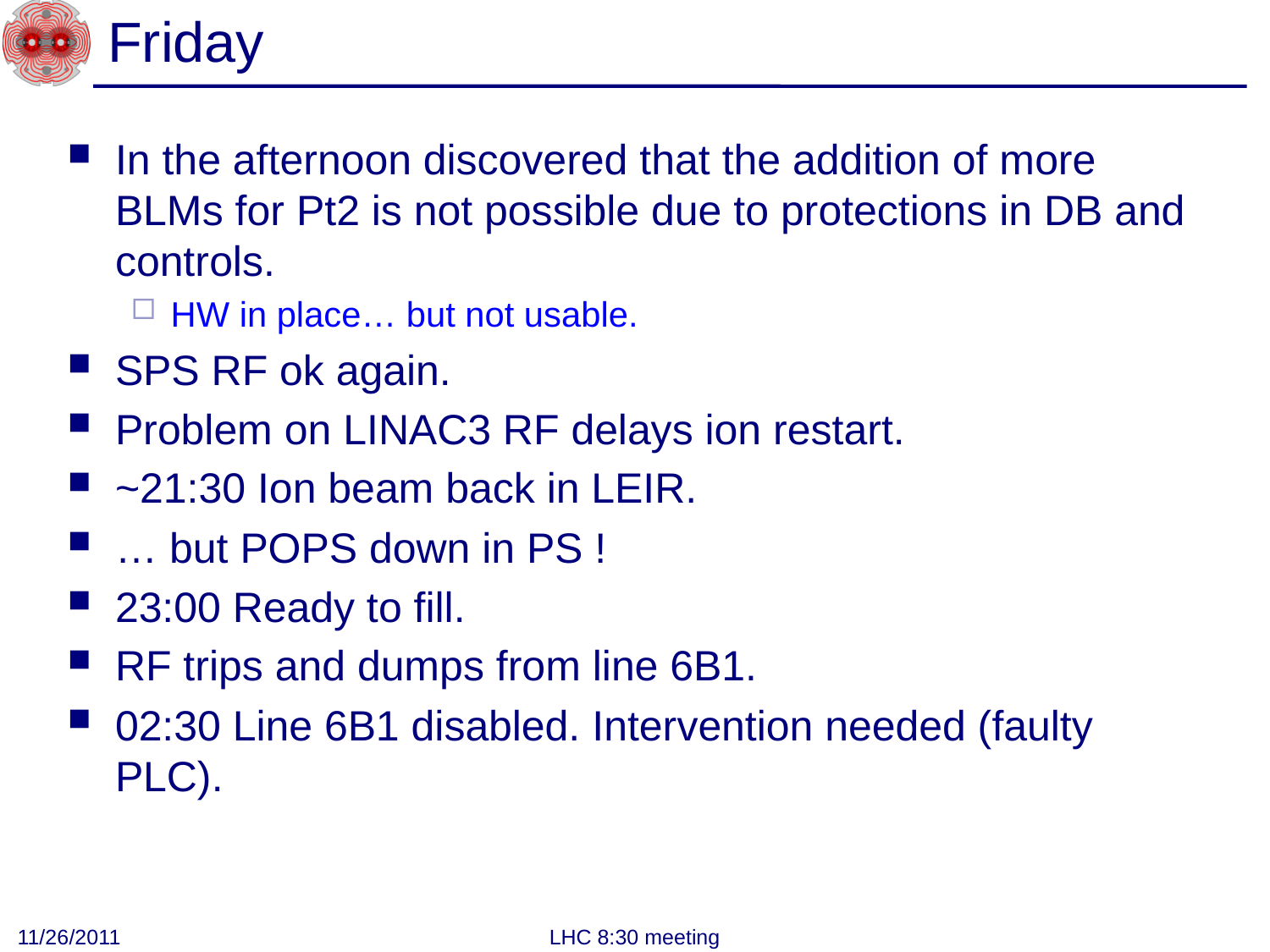

# Friday
In the afternoon discovered that the addition of more BLMs for Pt2 is not possible due to protections in DB and controls.
HW in place… but not usable.
SPS RF ok again.
Problem on LINAC3 RF delays ion restart.
~21:30 Ion beam back in LEIR.
… but POPS down in PS !
23:00 Ready to fill.
RF trips and dumps from line 6B1.
02:30 Line 6B1 disabled. Intervention needed (faulty PLC).

11/26/2011
LHC 8:30 meeting